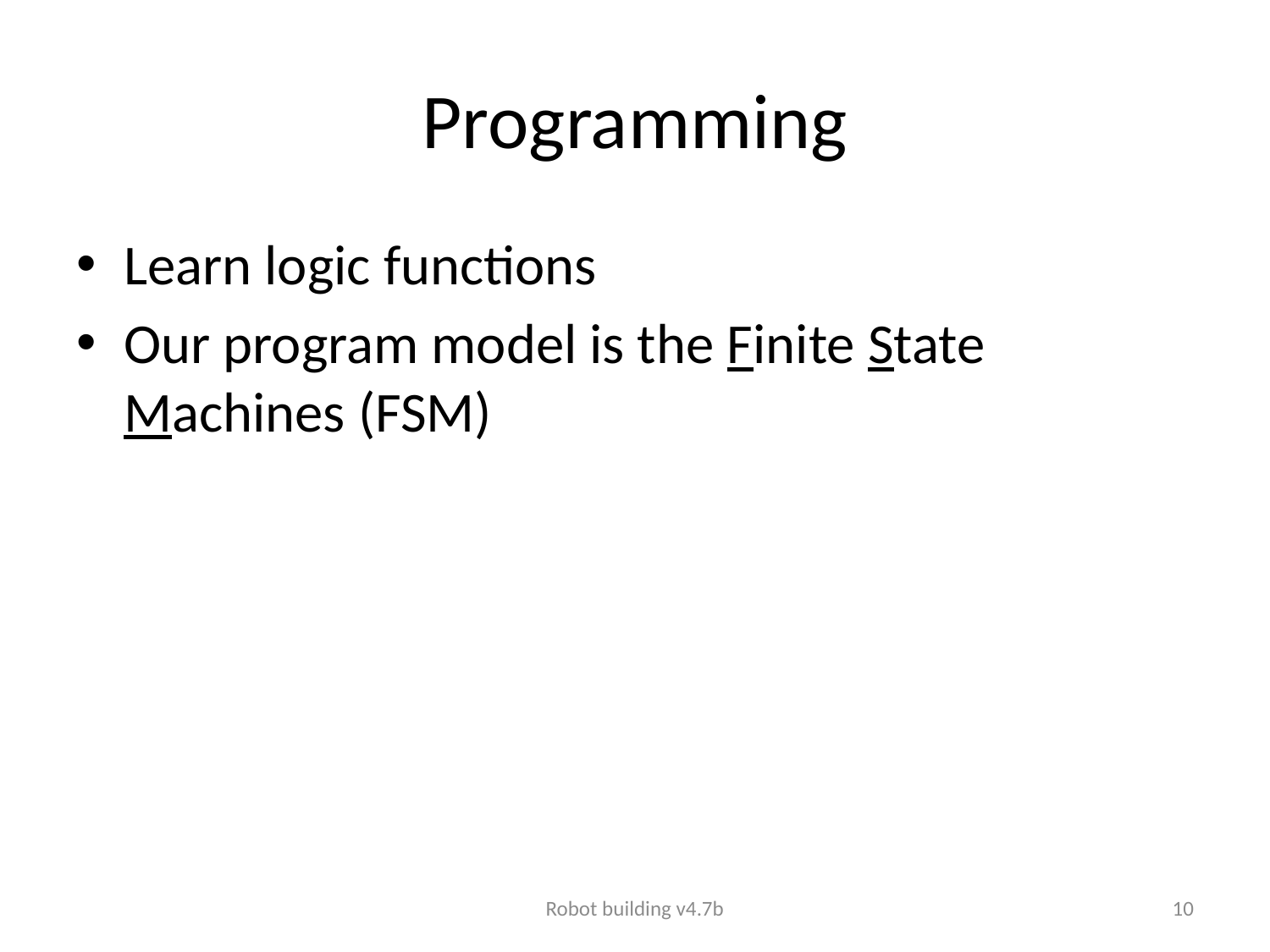

# Programming
Learn logic functions
Our program model is the Finite State Machines (FSM)
Robot building v4.7b
10